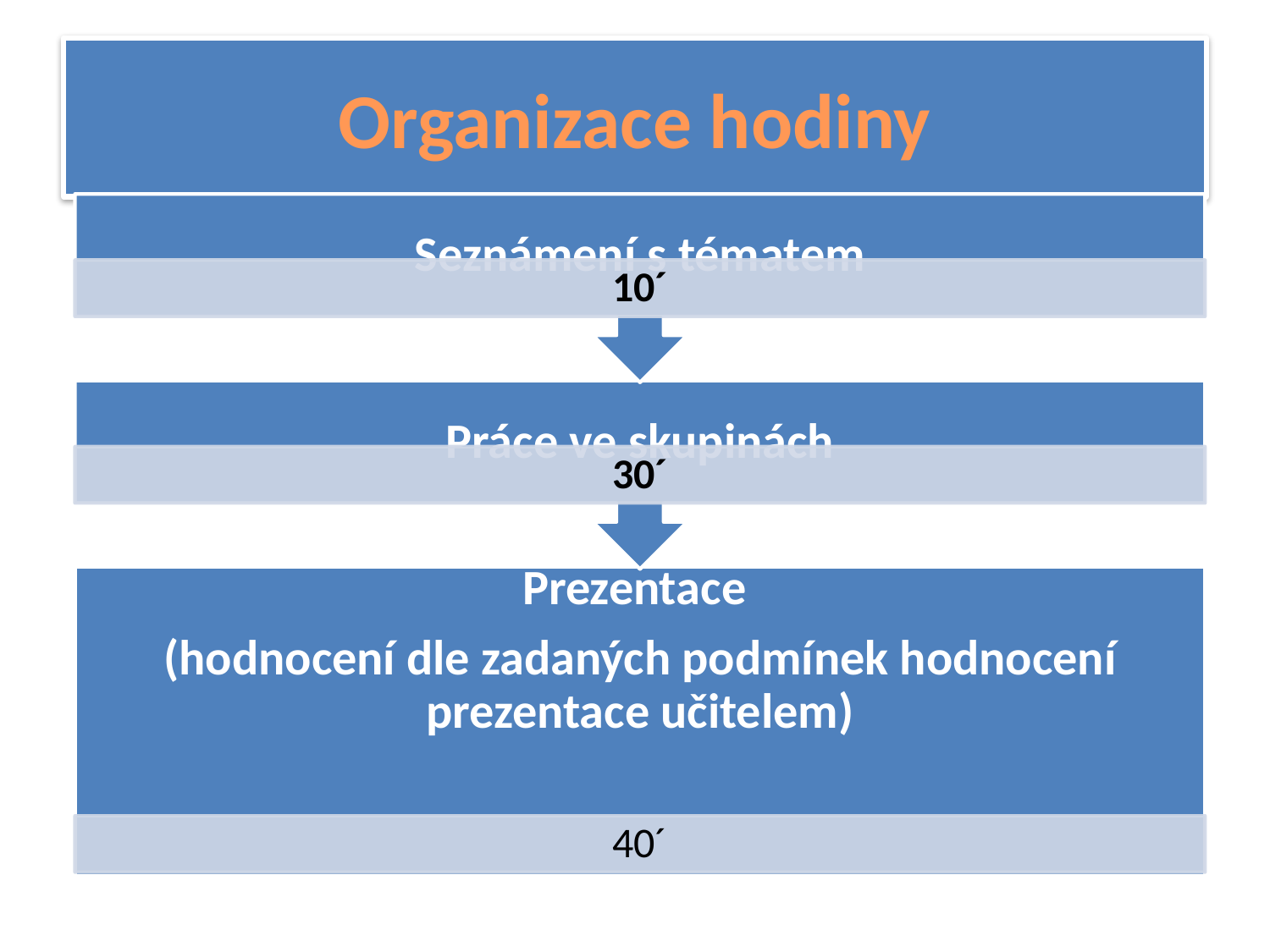

# Organizace hodiny
Prezentace
(hodnocení dle zadaných podmínek hodnocení prezentace učitelem)
40´
Práce ve skupinách
30´
Seznámení s tématem
10´